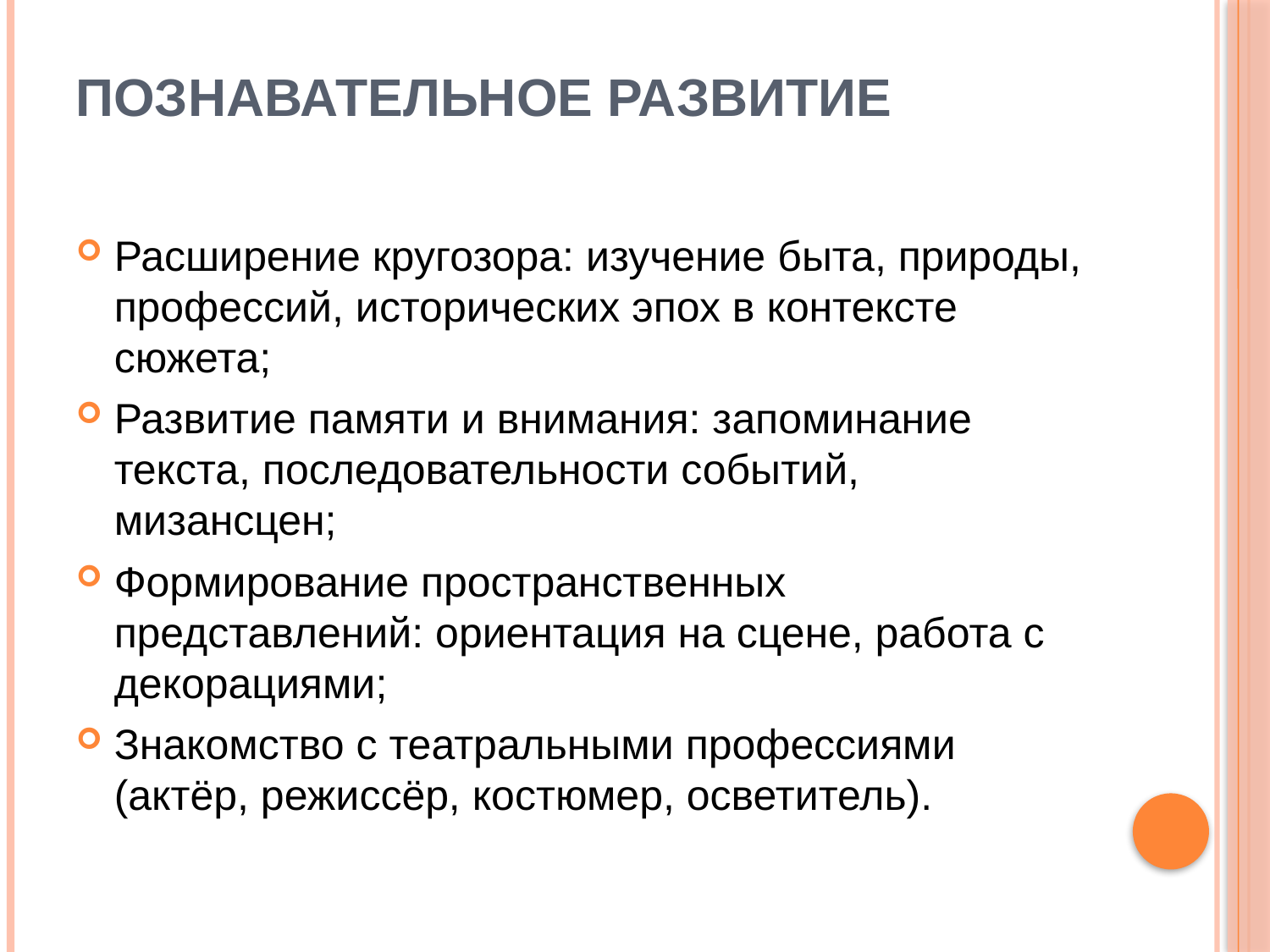

# Познавательное развитие
Расширение кругозора: изучение быта, природы, профессий, исторических эпох в контексте сюжета;
Развитие памяти и внимания: запоминание текста, последовательности событий, мизансцен;
Формирование пространственных представлений: ориентация на сцене, работа с декорациями;
Знакомство с театральными профессиями (актёр, режиссёр, костюмер, осветитель).